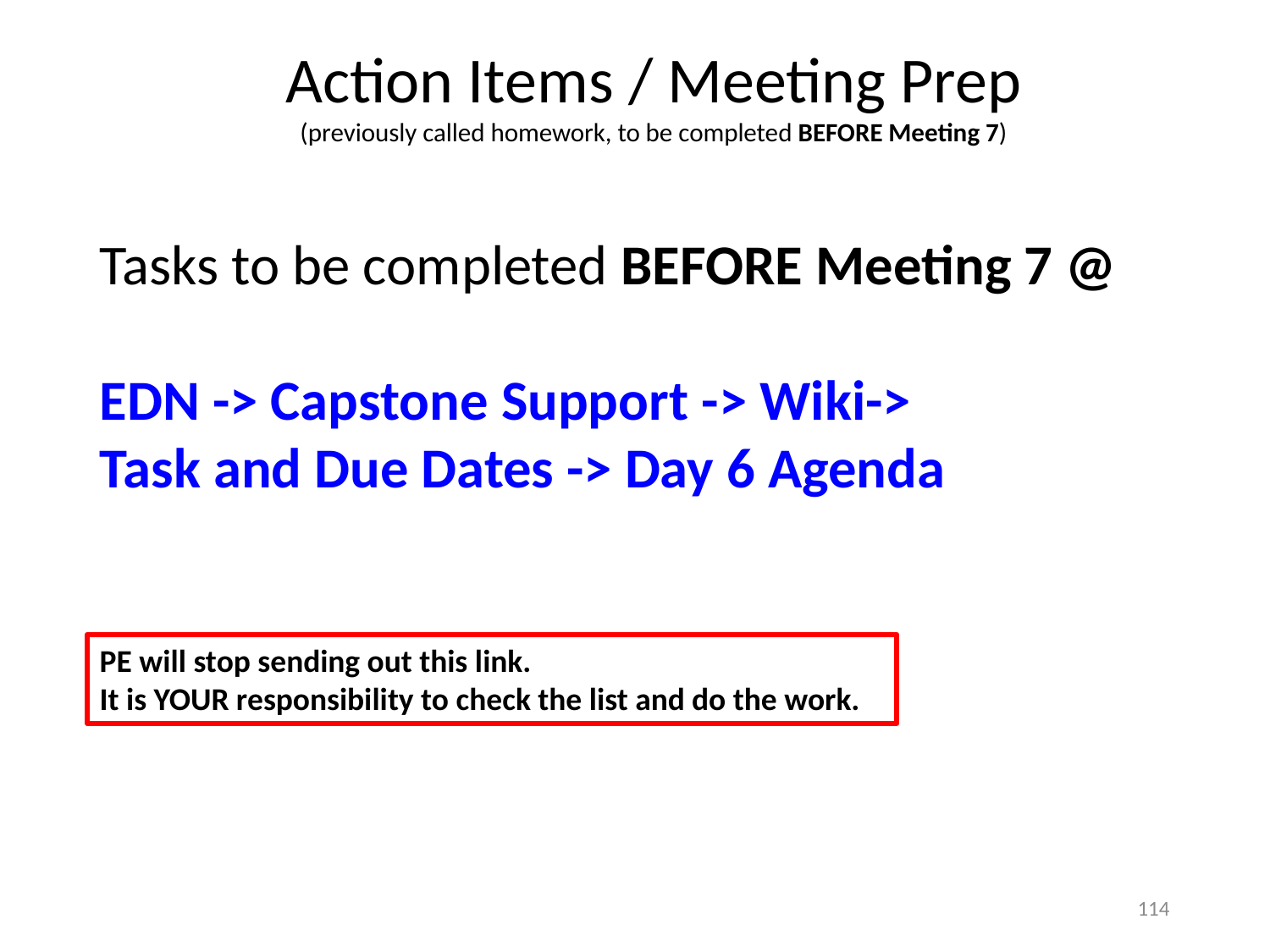

# Action Items / Meeting Prep (previously called homework, to be completed BEFORE Meeting 7)
Tasks to be completed BEFORE Meeting 7 @

EDN -> Capstone Support -> Wiki->
Task and Due Dates -> Day 6 Agenda

PE will stop sending out this link.
It is YOUR responsibility to check the list and do the work.
114